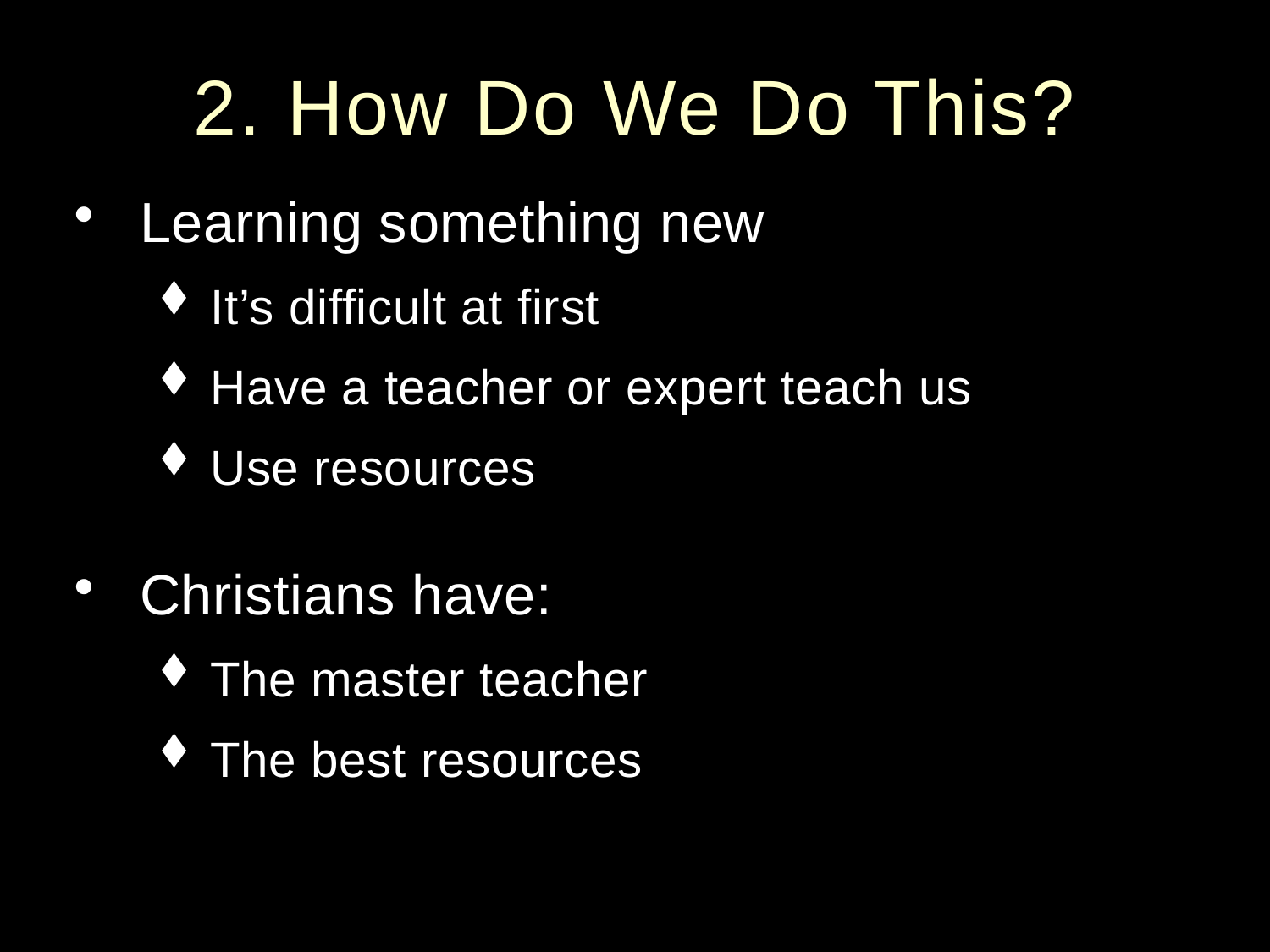

# 2. How Do We Do This?
Learning something new
It’s difficult at first
Have a teacher or expert teach us
Use resources
Christians have:
The master teacher
The best resources